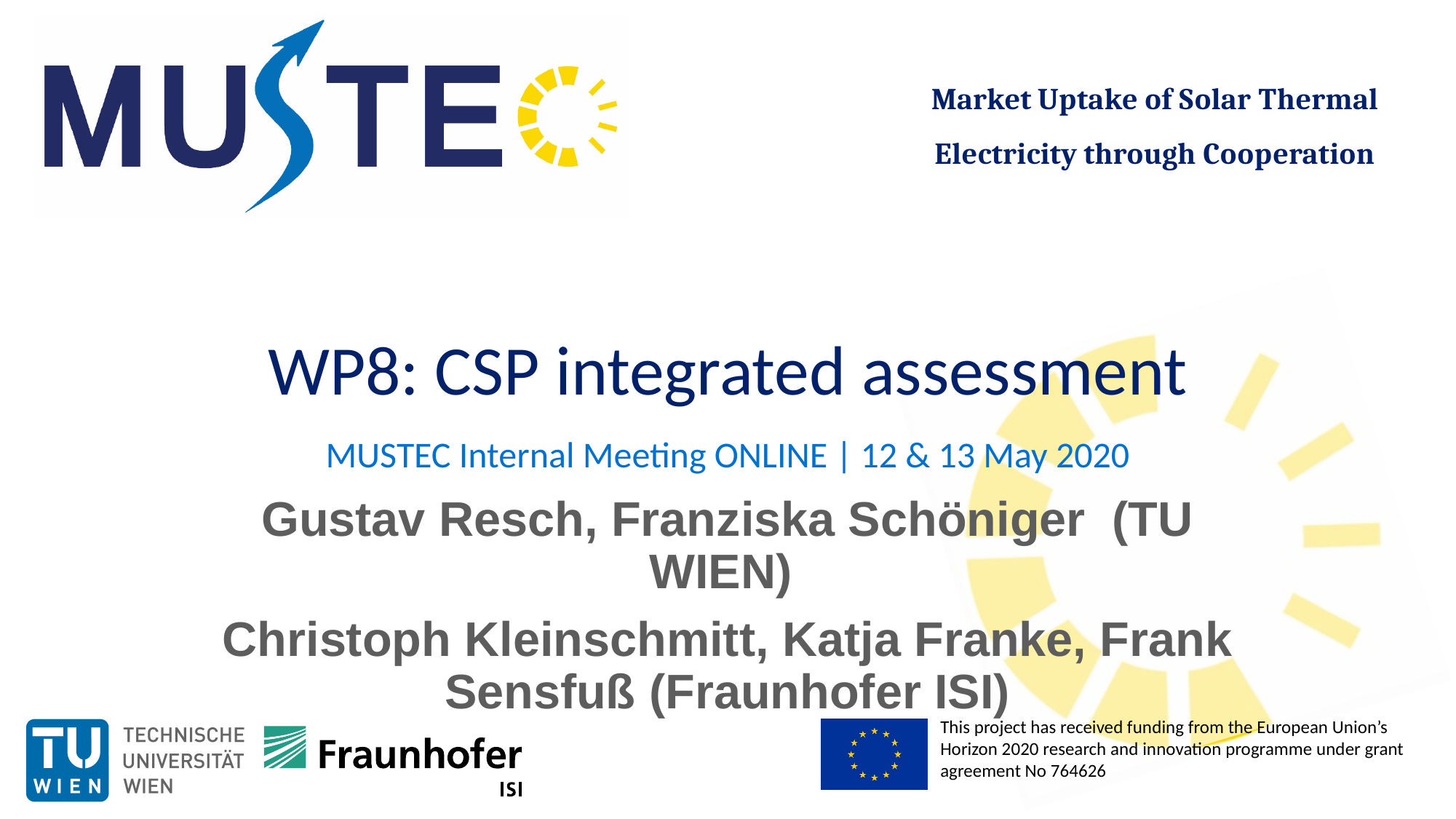

WP8: CSP integrated assessment
MUSTEC Internal Meeting ONLINE | 12 & 13 May 2020
Gustav Resch, Franziska Schöniger  (TU WIEN)
Christoph Kleinschmitt, Katja Franke, Frank Sensfuß (Fraunhofer ISI)